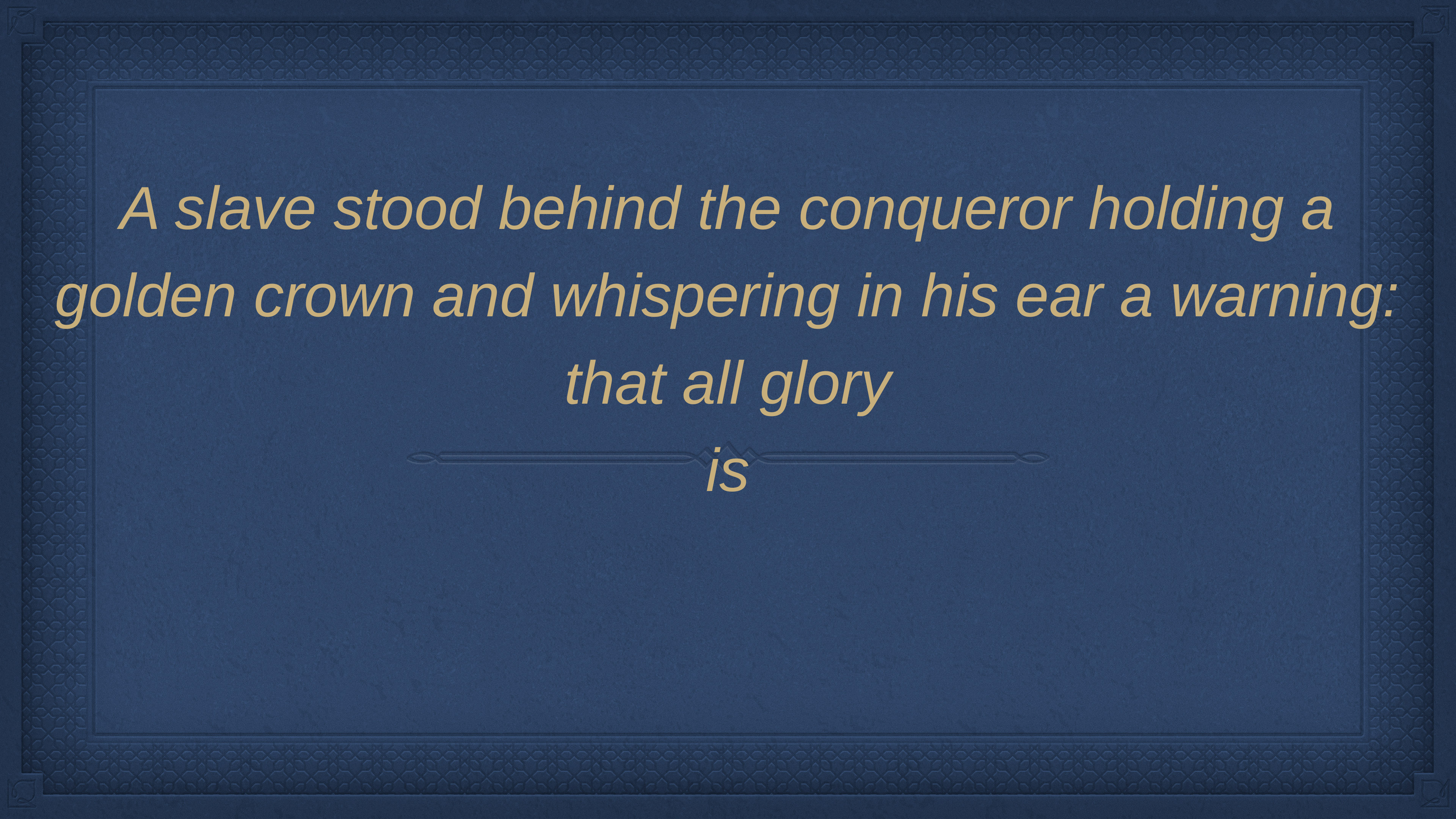

A slave stood behind the conqueror holding a golden crown and whispering in his ear a warning:
that all glory
is